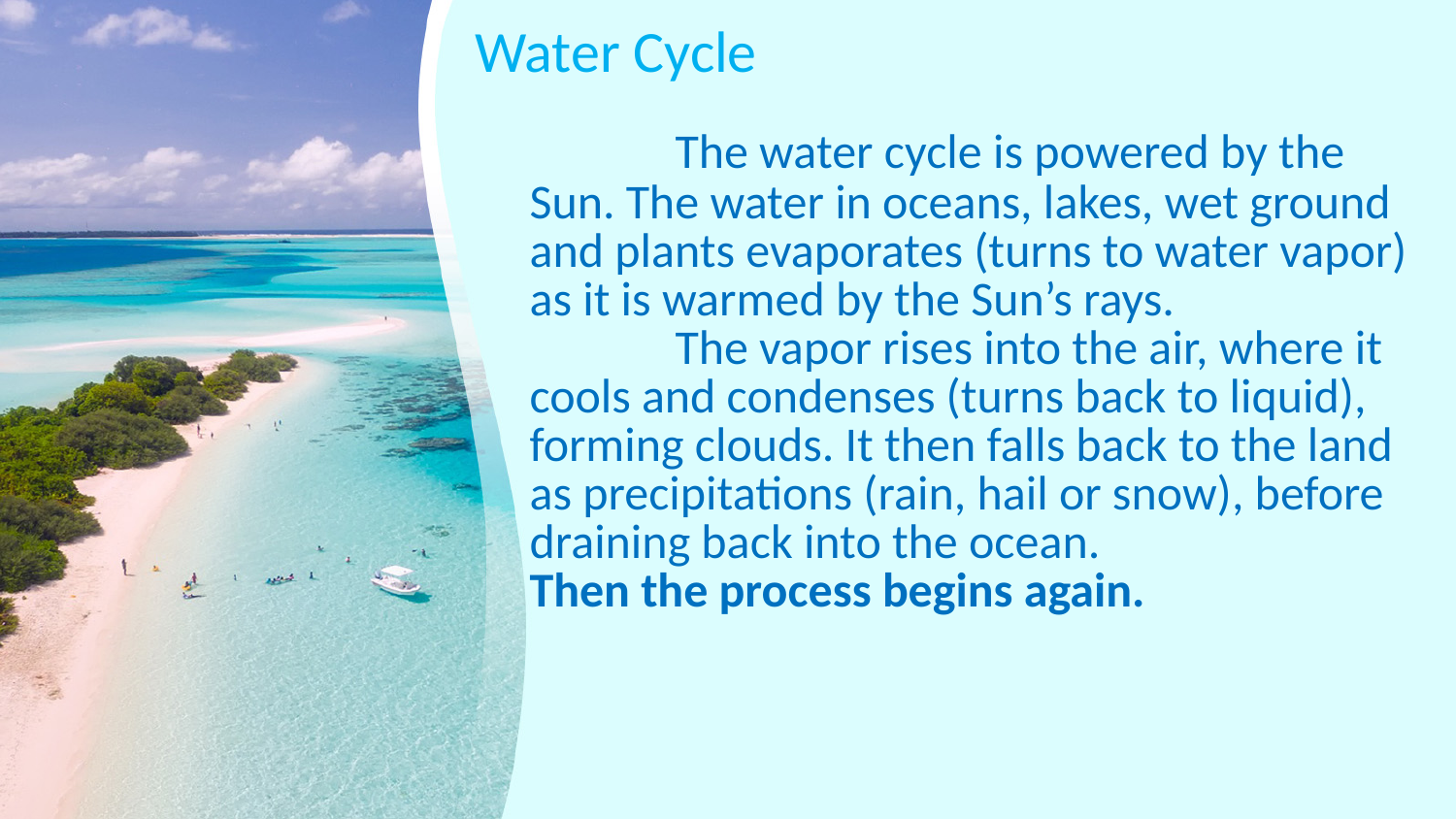

# Water Cycle
		The water cycle is powered by the Sun. The water in oceans, lakes, wet ground and plants evaporates (turns to water vapor) as it is warmed by the Sun’s rays.			The vapor rises into the air, where it cools and condenses (turns back to liquid), forming clouds. It then falls back to the land as precipitations (rain, hail or snow), before draining back into the ocean.			Then the process begins again.